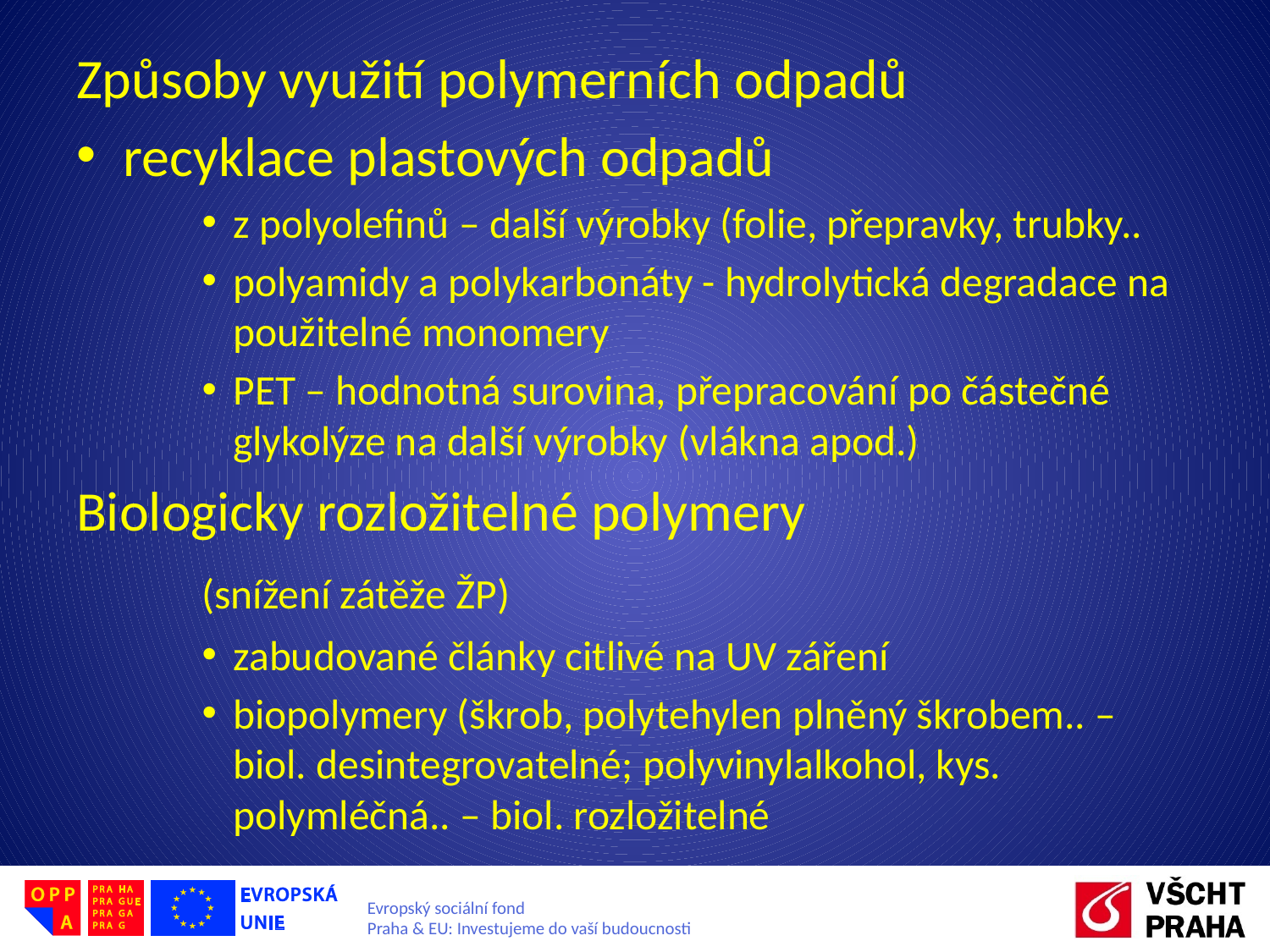

Způsoby využití polymerních odpadů
recyklace plastových odpadů
z polyolefinů – další výrobky (folie, přepravky, trubky..
polyamidy a polykarbonáty - hydrolytická degradace na použitelné monomery
PET – hodnotná surovina, přepracování po částečné glykolýze na další výrobky (vlákna apod.)
Biologicky rozložitelné polymery
	(snížení zátěže ŽP)
zabudované články citlivé na UV záření
biopolymery (škrob, polytehylen plněný škrobem.. – biol. desintegrovatelné; polyvinylalkohol, kys. polymléčná.. – biol. rozložitelné